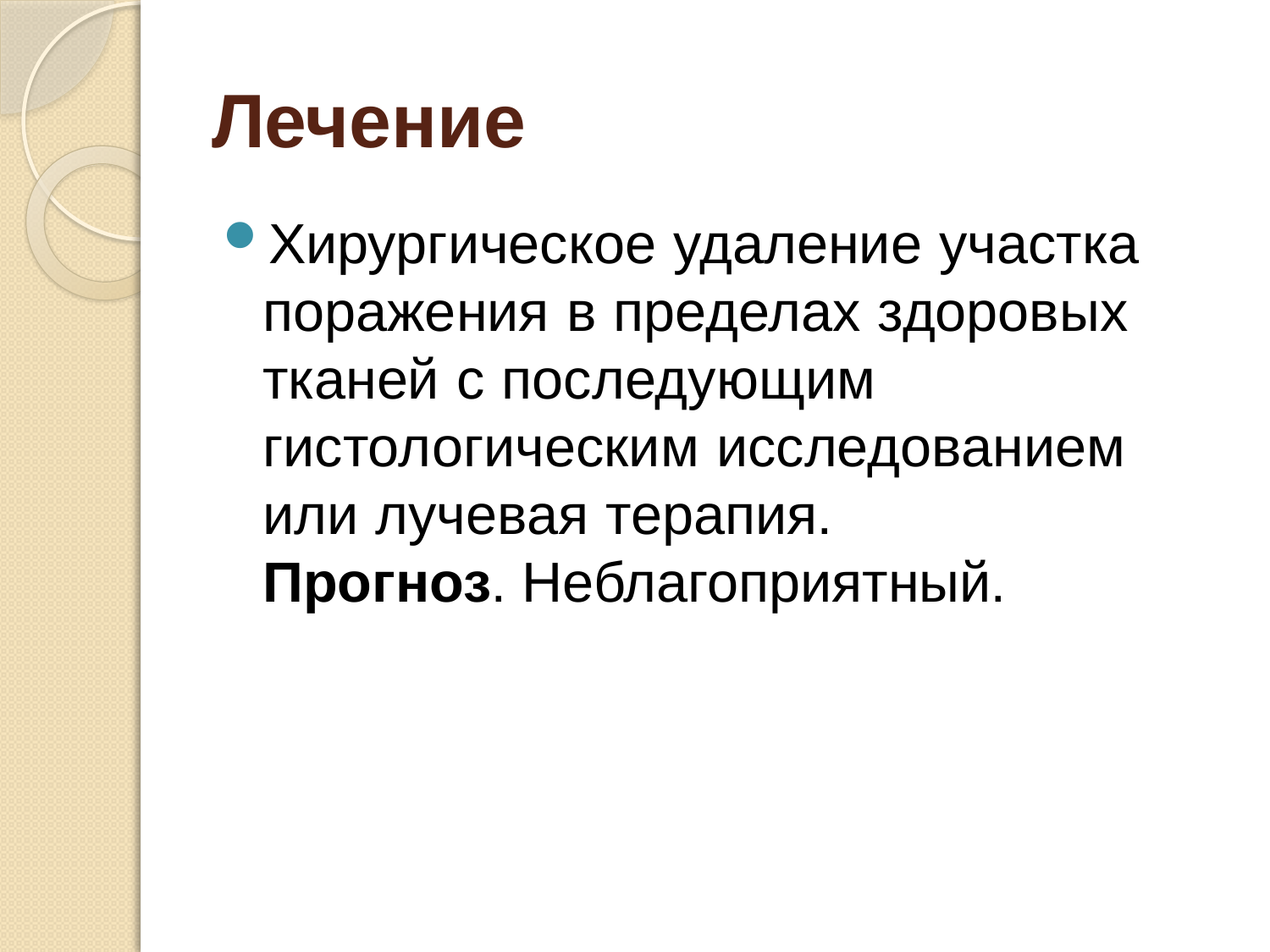

# Лечение
Хирургическое удаление участка
поражения в пределах здоровых
тканей с последующим
гистологическим исследованием
или лучевая терапия.
Прогноз. Неблагоприятный.